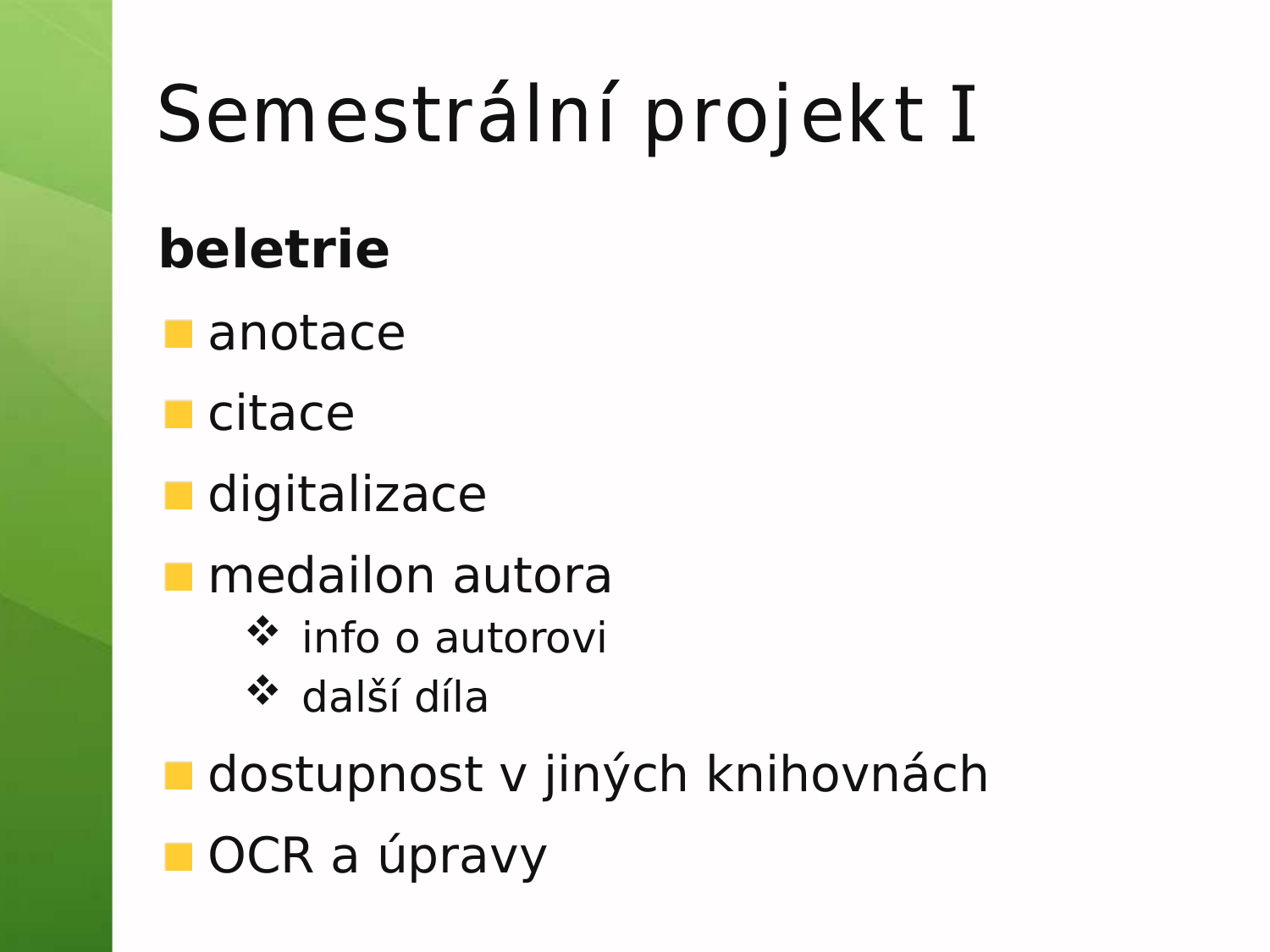

# Semestrální projekt I
beletrie
anotace
citace
digitalizace
medailon autora
info o autorovi
další díla
dostupnost v jiných knihovnách
OCR a úpravy